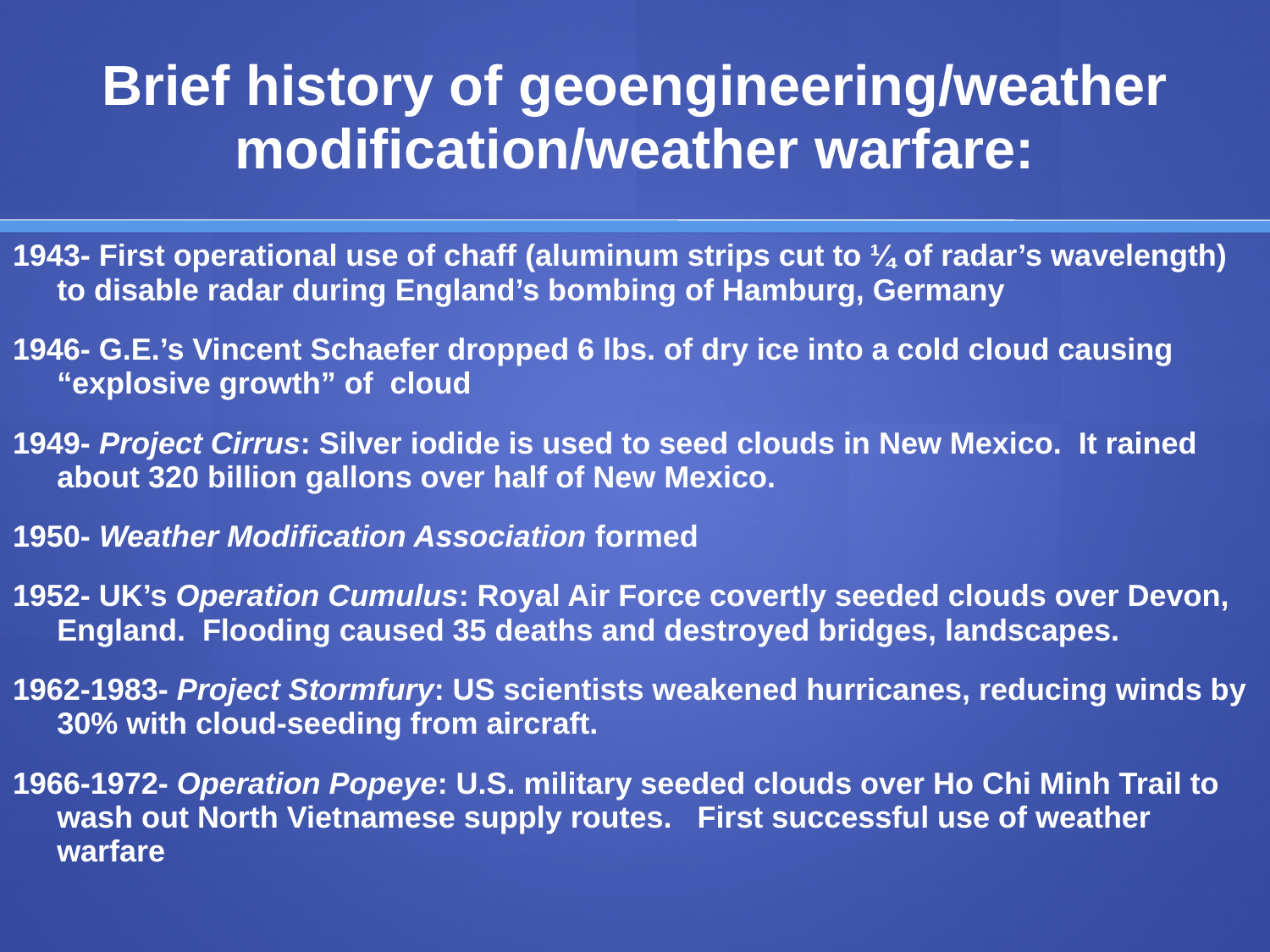

# Brief history of geoengineering/weather modification/weather warfare:
1943- First operational use of chaff (aluminum strips cut to ¼ of radar’s wavelength) to disable radar during England’s bombing of Hamburg, Germany
1946- G.E.’s Vincent Schaefer dropped 6 lbs. of dry ice into a cold cloud causing “explosive growth” of  cloud
1949- Project Cirrus: Silver iodide is used to seed clouds in New Mexico.  It rained about 320 billion gallons over half of New Mexico.
1950- Weather Modification Association formed
1952- UK’s Operation Cumulus: Royal Air Force covertly seeded clouds over Devon, England.  Flooding caused 35 deaths and destroyed bridges, landscapes.
1962-1983- Project Stormfury: US scientists weakened hurricanes, reducing winds by 30% with cloud-seeding from aircraft.
1966-1972- Operation Popeye: U.S. military seeded clouds over Ho Chi Minh Trail to wash out North Vietnamese supply routes.   First successful use of weather warfare